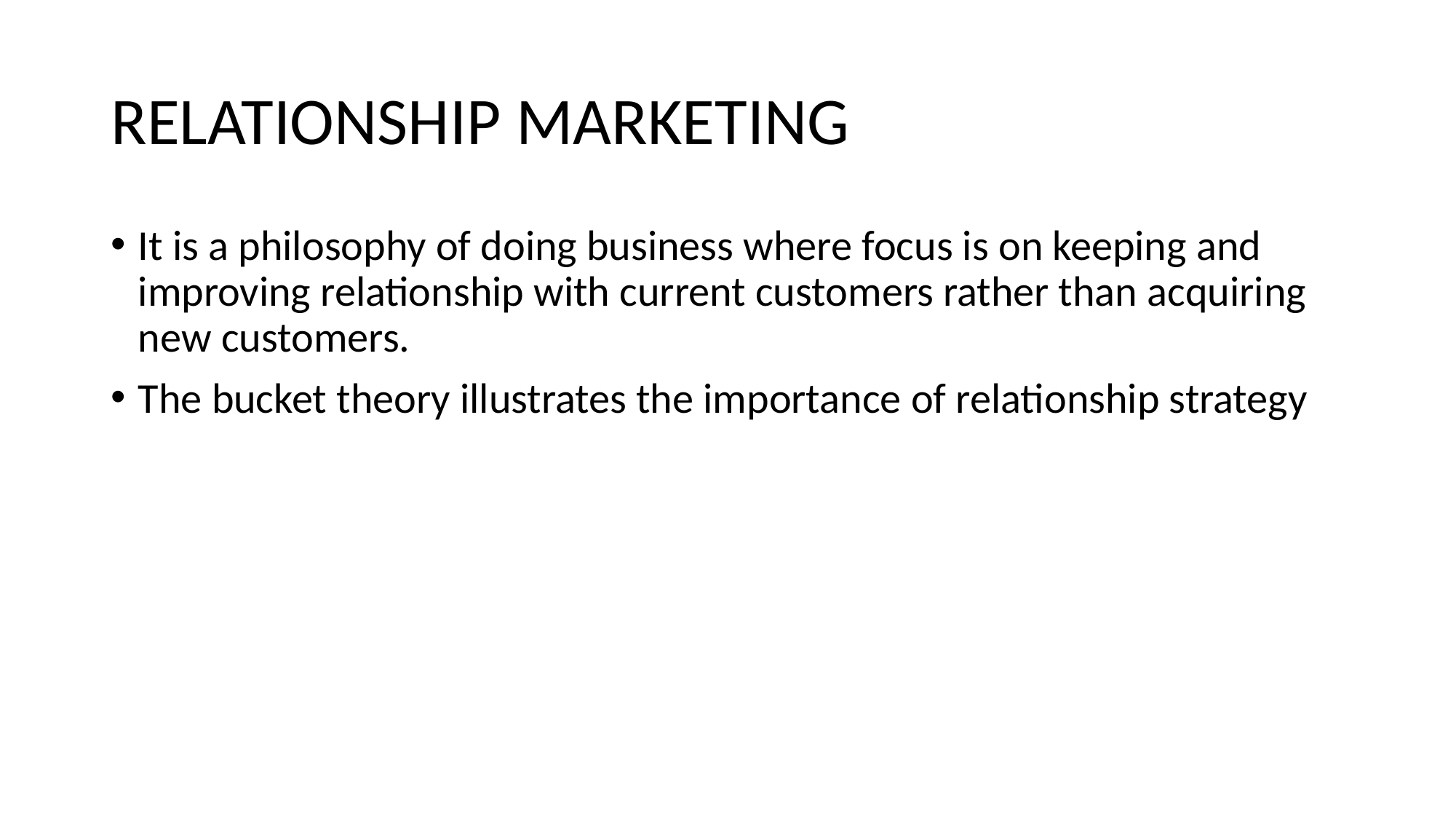

# RELATIONSHIP MARKETING
It is a philosophy of doing business where focus is on keeping and improving relationship with current customers rather than acquiring new customers.
The bucket theory illustrates the importance of relationship strategy